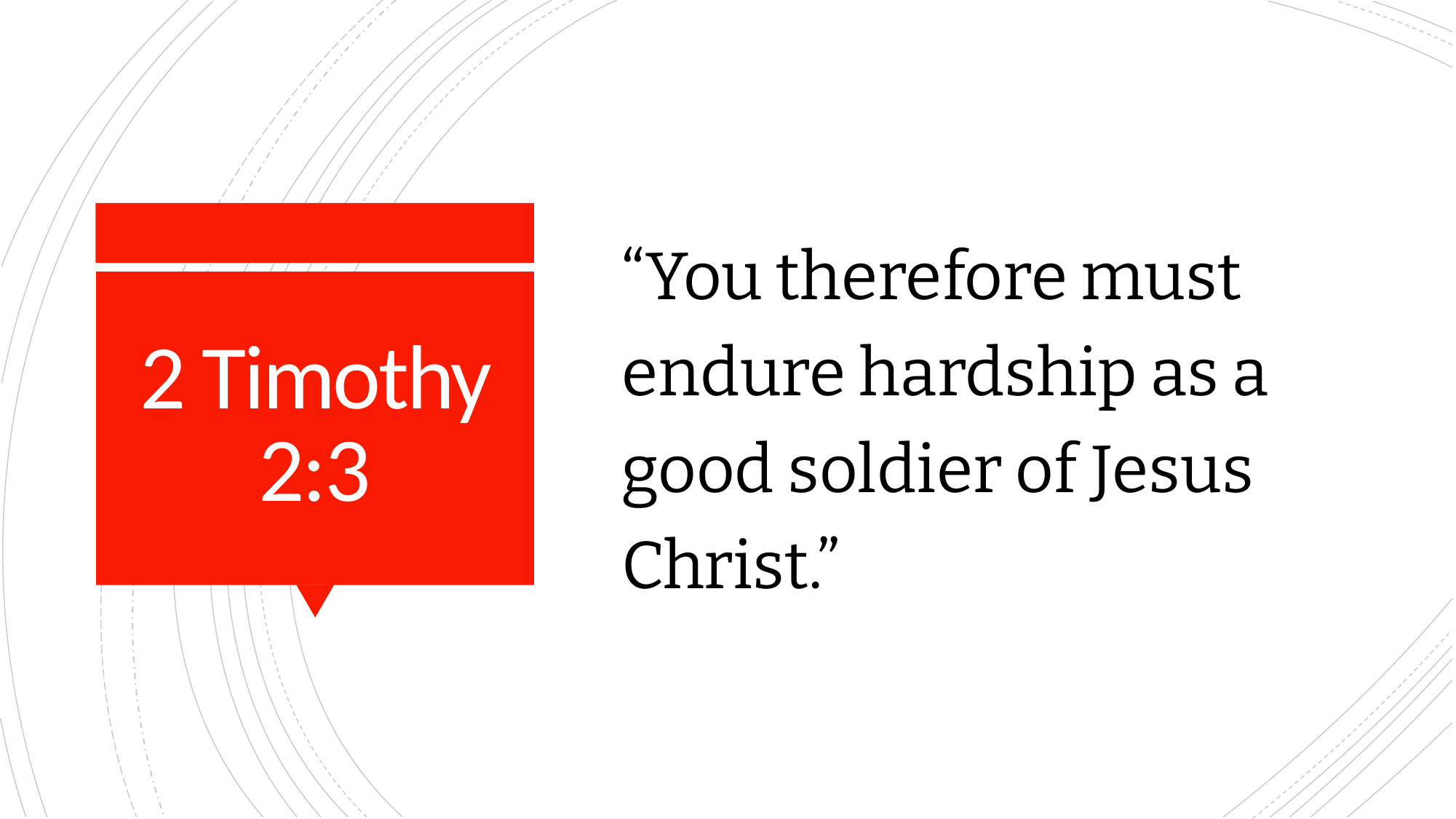

“You therefore must endure hardship as a good soldier of Jesus Christ.”
# 2 Timothy 2:3